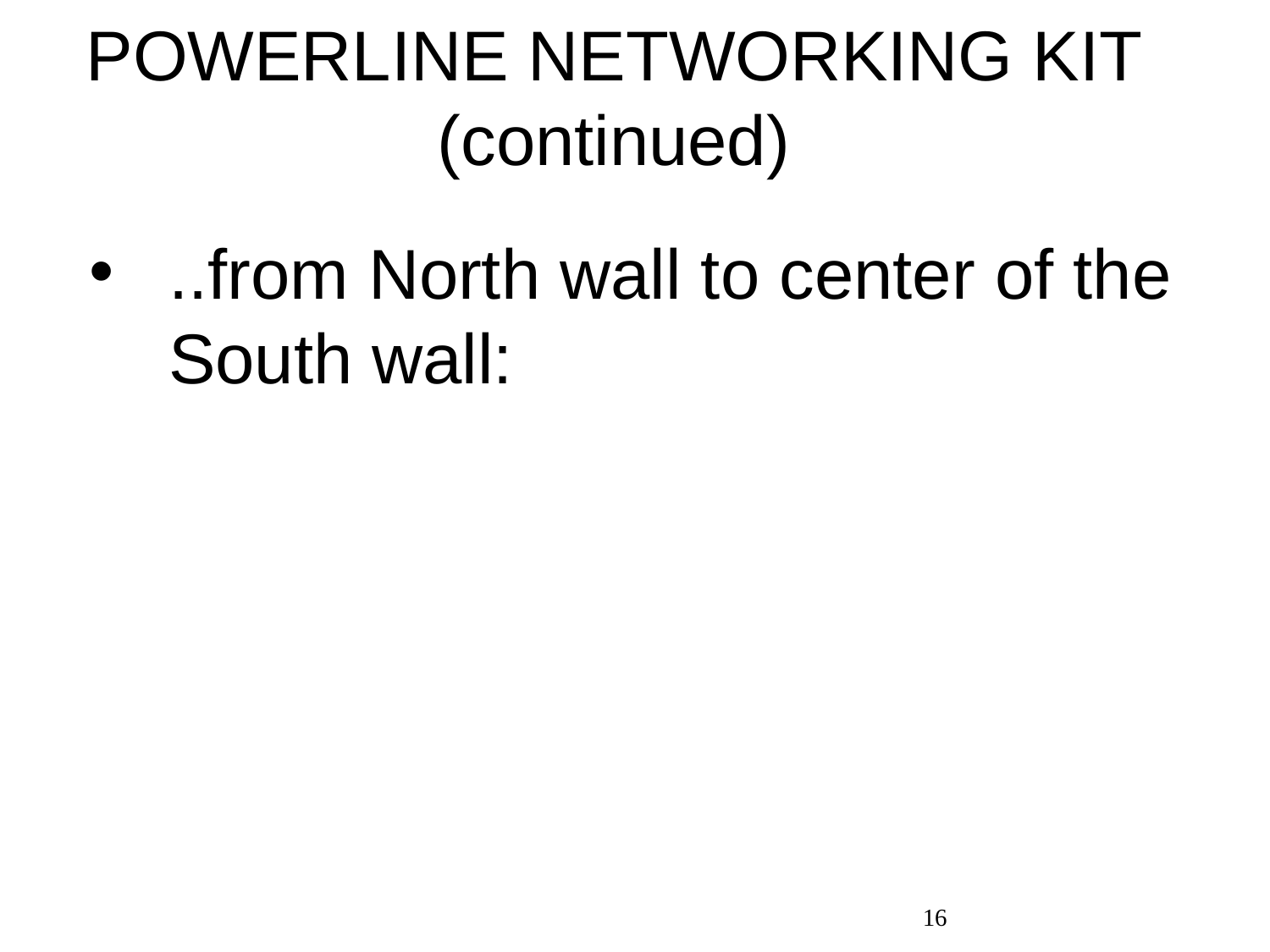

# POWERLINE NETWORKING KIT (continued)
..from North wall to center of the South wall:

16